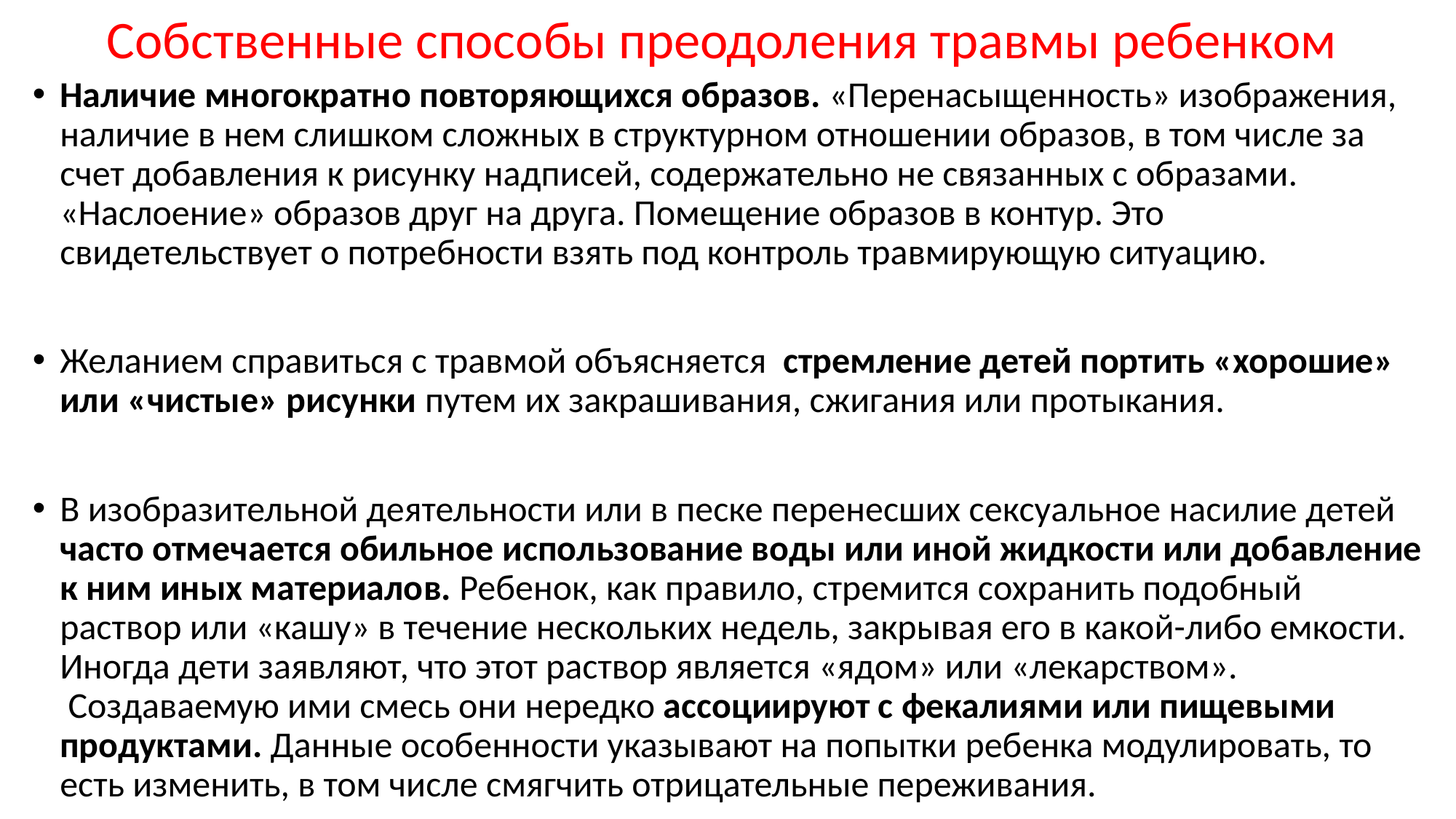

# Собственные способы преодоления травмы ребенком
Наличие многократно повторяющихся образов. «Перенасыщенность» изображения, наличие в нем слиш­ком сложных в структурном отношении образов, в том числе за счет добавления к рисунку надписей, содержа­тельно не связанных с образами. «Наслоение» образов друг на друга. Помещение образов в контур. Это свидетельствует о потребности взять под контроль травмирующую ситуацию.

Желанием справиться с травмой объясняется  стремление детей портить «хорошие» или «чистые» рисунки путем их закрашивания, сжигания или протыкания.

В изобразительной деятельности или в песке перенесших сексуальное насилие детей часто отмечается обильное использование воды или иной жидкости или добавление к ним иных материалов. Ребенок, как правило, стремится сохранить подобный раствор или «кашу» в течение нескольких недель, закрывая его в ка­кой-либо емкости. Иногда дети заявляют, что этот раствор яв­ляется «ядом» или «лекарством».  Создаваемую ими смесь они нередко ассоциируют с фекалиями или пищевыми продуктами. Данные особенности указывают на попытки ребенка модулировать, то есть изменить, в том числе смягчить отрицательные переживания.